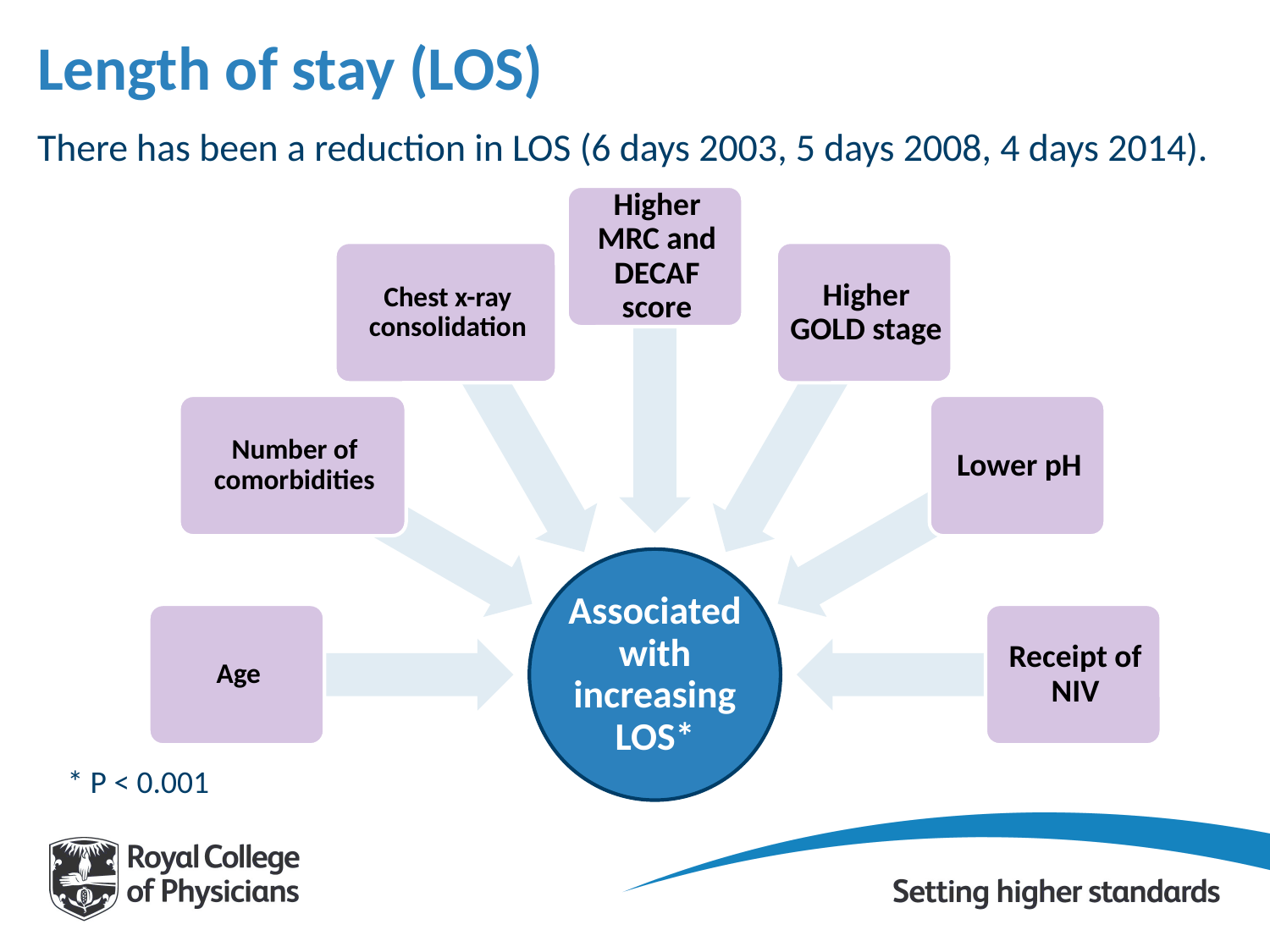

# Length of stay (LOS)
There has been a reduction in LOS (6 days 2003, 5 days 2008, 4 days 2014).

Associated with increasing LOS*
Age
Number of comorbidities
Chest x-ray consolidation
Higher MRC and DECAF score
Higher GOLD stage
Lower pH
Receipt of NIV
* P < 0.001